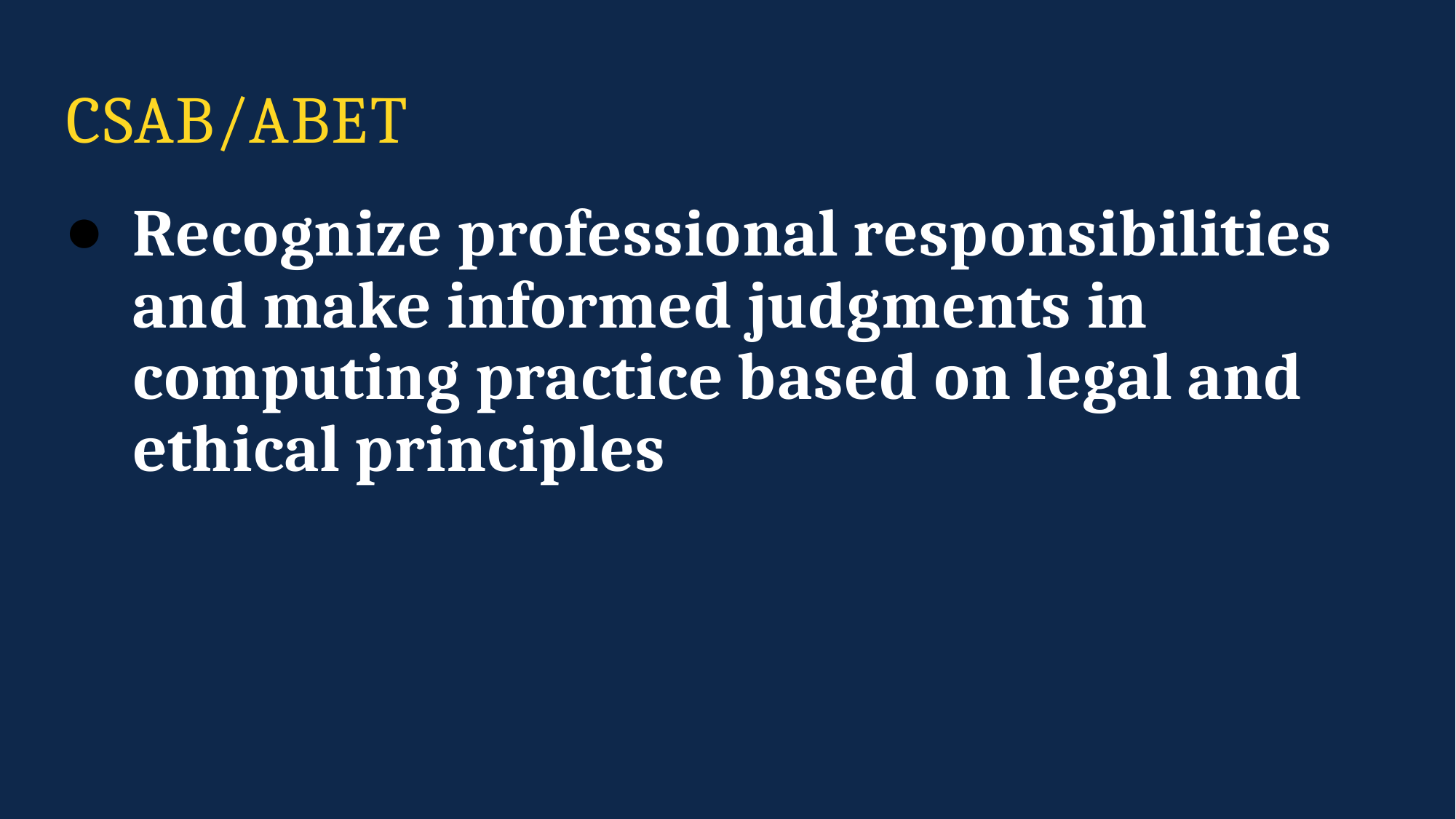

# CSAB/ABET
Recognize professional responsibilities and make informed judgments in computing practice based on legal and ethical principles